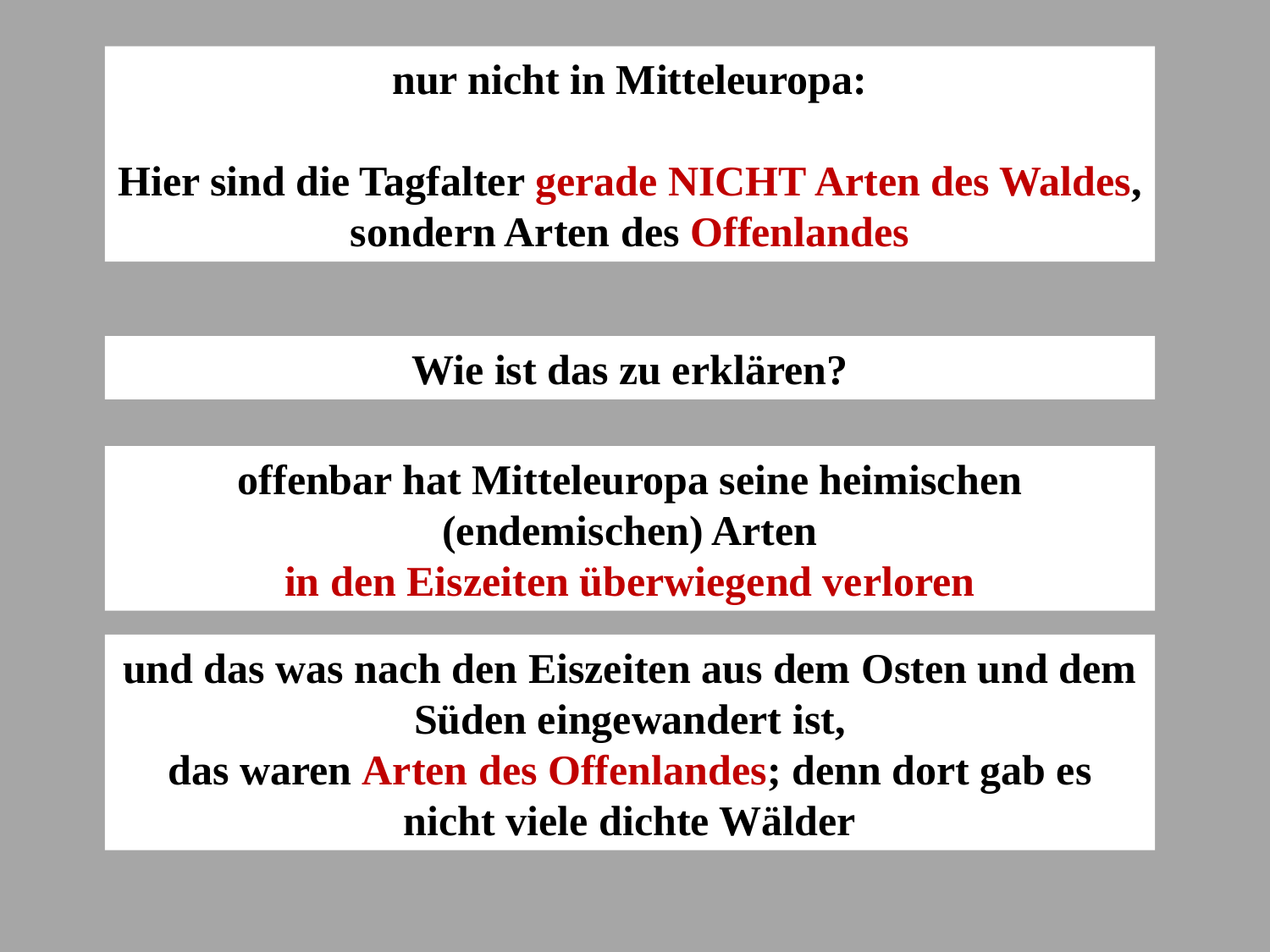

nur nicht in Mitteleuropa:

Hier sind die Tagfalter gerade NICHT Arten des Waldes,
sondern Arten des Offenlandes
Wie ist das zu erklären?
offenbar hat Mitteleuropa seine heimischen (endemischen) Arten
in den Eiszeiten überwiegend verloren
und das was nach den Eiszeiten aus dem Osten und dem Süden eingewandert ist,
das waren Arten des Offenlandes; denn dort gab es nicht viele dichte Wälder